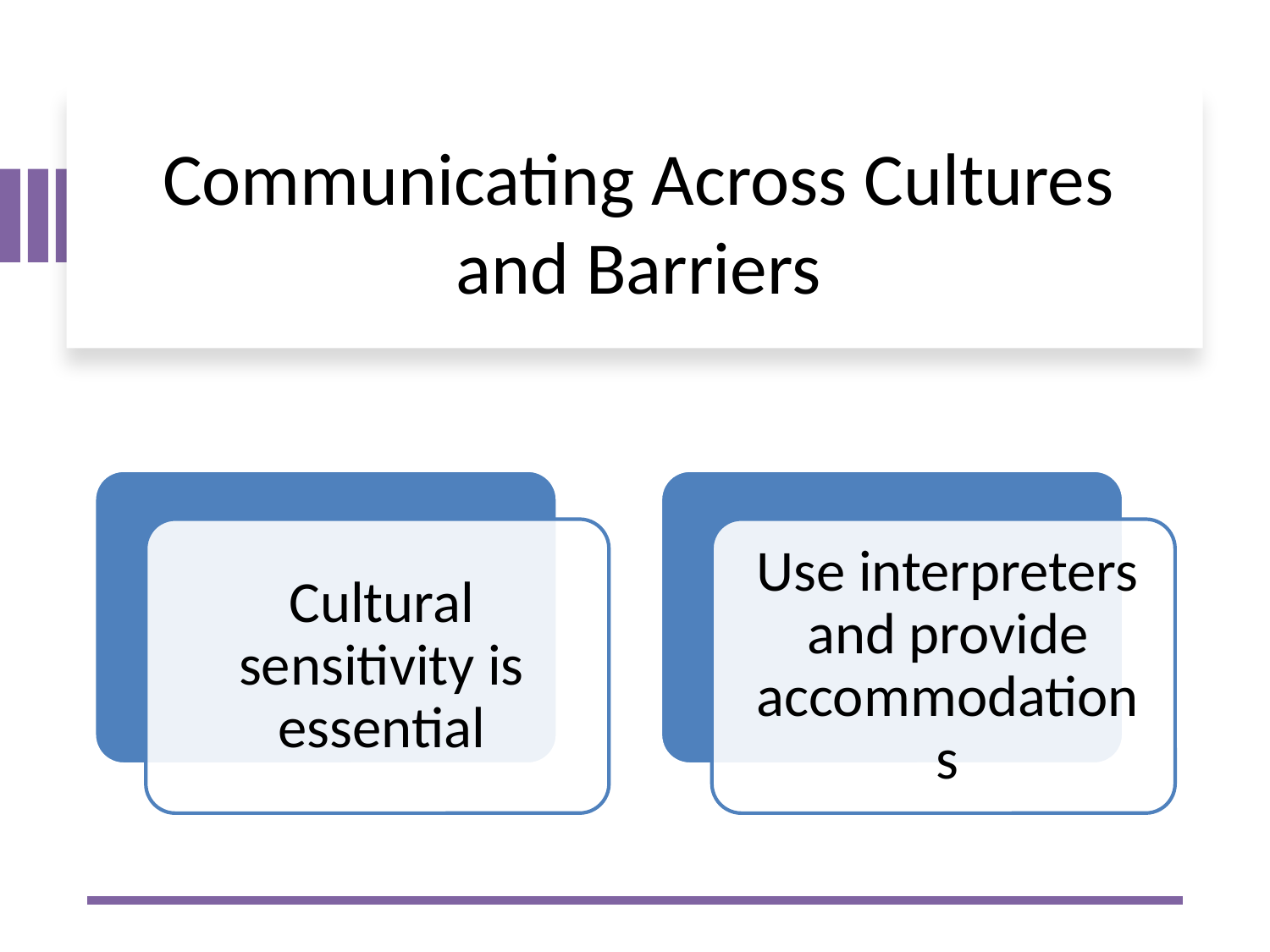

# Communicating Across Cultures and Barriers

Cultural sensitivity is essential
Use interpreters and provide accommodations